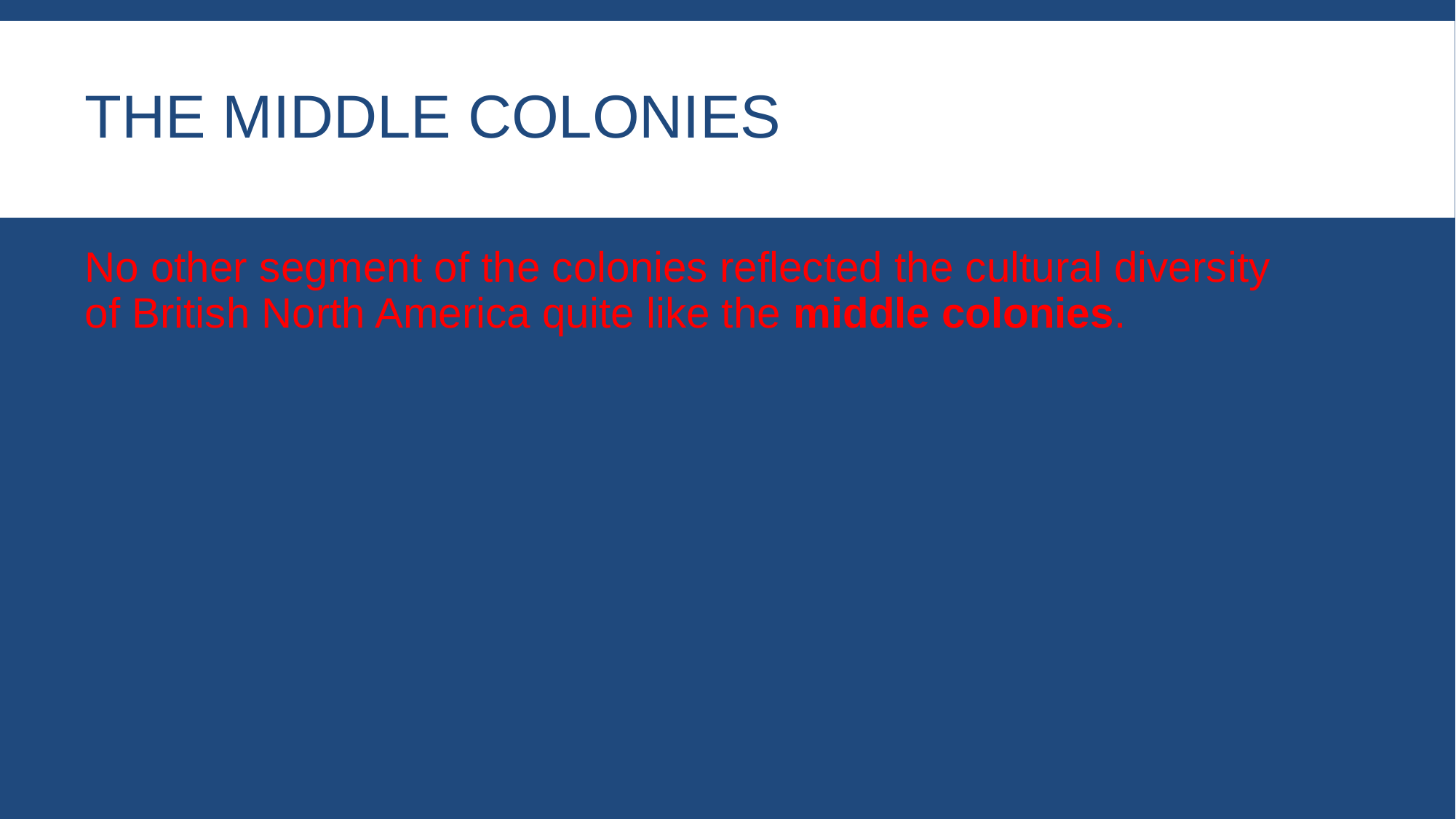

# The middle colonies
No other segment of the colonies reflected the cultural diversity of British North America quite like the middle colonies.